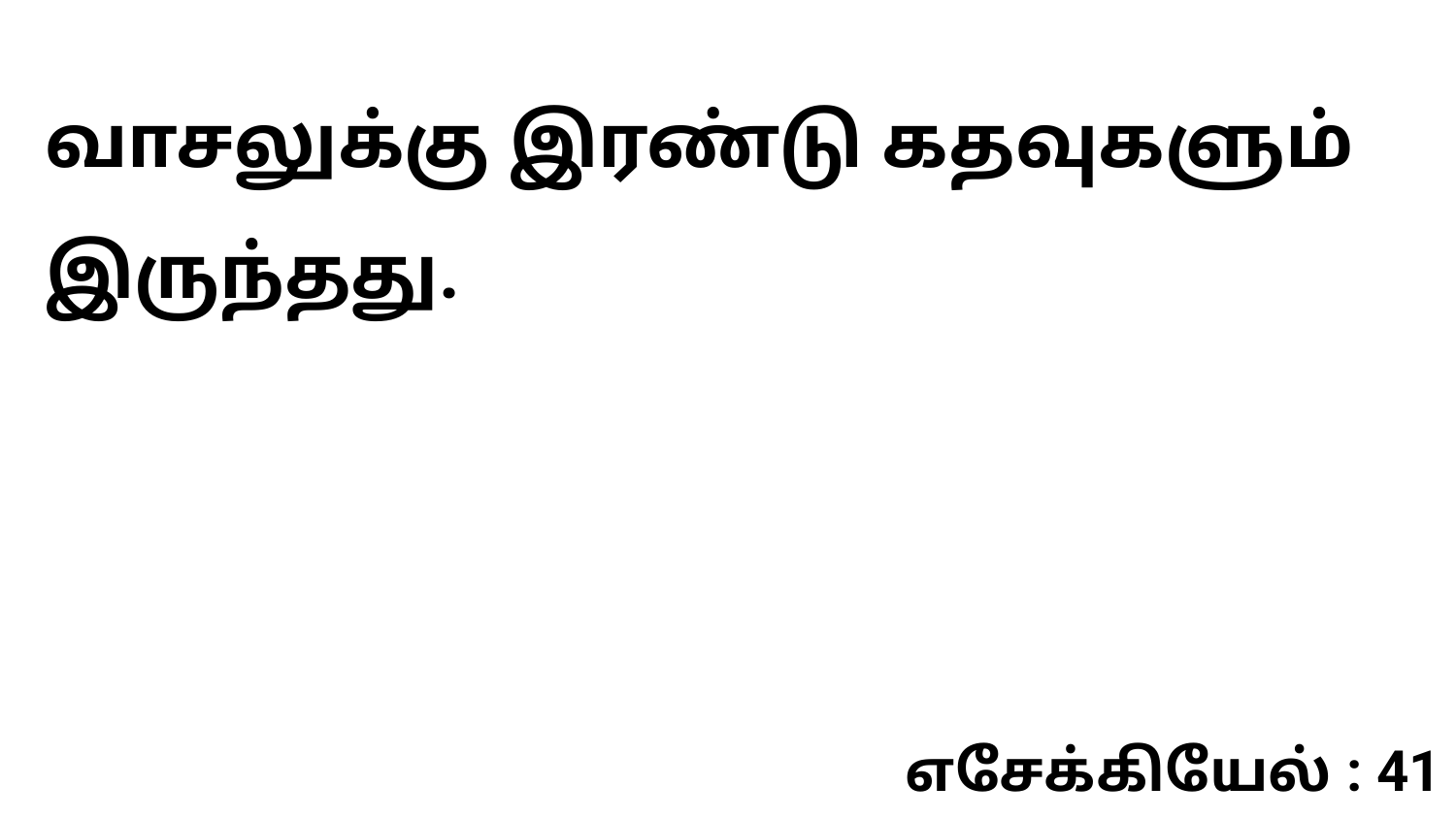

வாசலுக்கு இரண்டு கதவுகளும் இருந்தது.
எசேக்கியேல் : 41